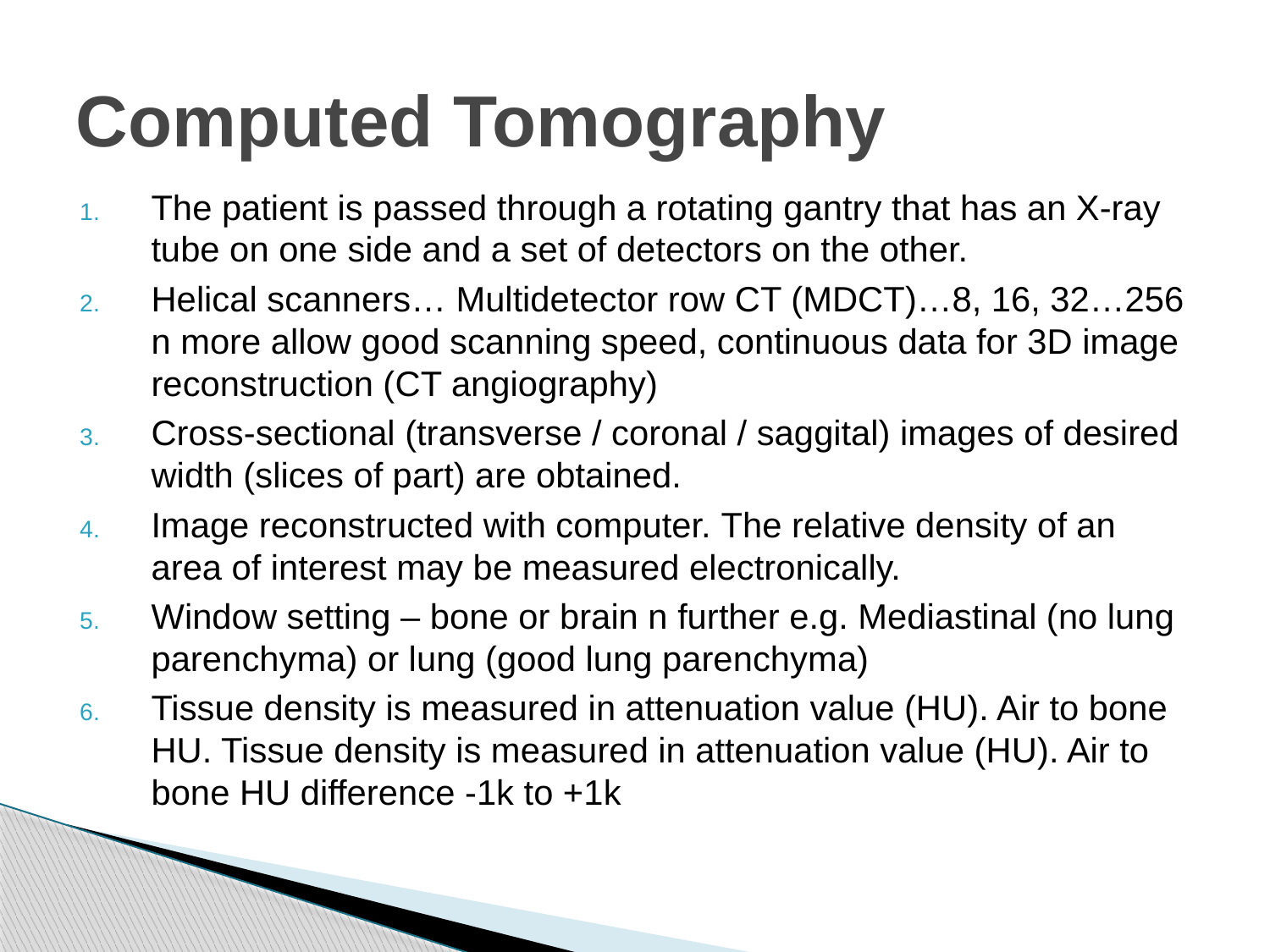

# Computed Tomography
The patient is passed through a rotating gantry that has an X-ray tube on one side and a set of detectors on the other.
Helical scanners… Multidetector row CT (MDCT)…8, 16, 32…256 n more allow good scanning speed, continuous data for 3D image reconstruction (CT angiography)
Cross-sectional (transverse / coronal / saggital) images of desired width (slices of part) are obtained.
Image reconstructed with computer. The relative density of an area of interest may be measured electronically.
Window setting – bone or brain n further e.g. Mediastinal (no lung parenchyma) or lung (good lung parenchyma)
Tissue density is measured in attenuation value (HU). Air to bone HU. Tissue density is measured in attenuation value (HU). Air to bone HU difference -1k to +1k